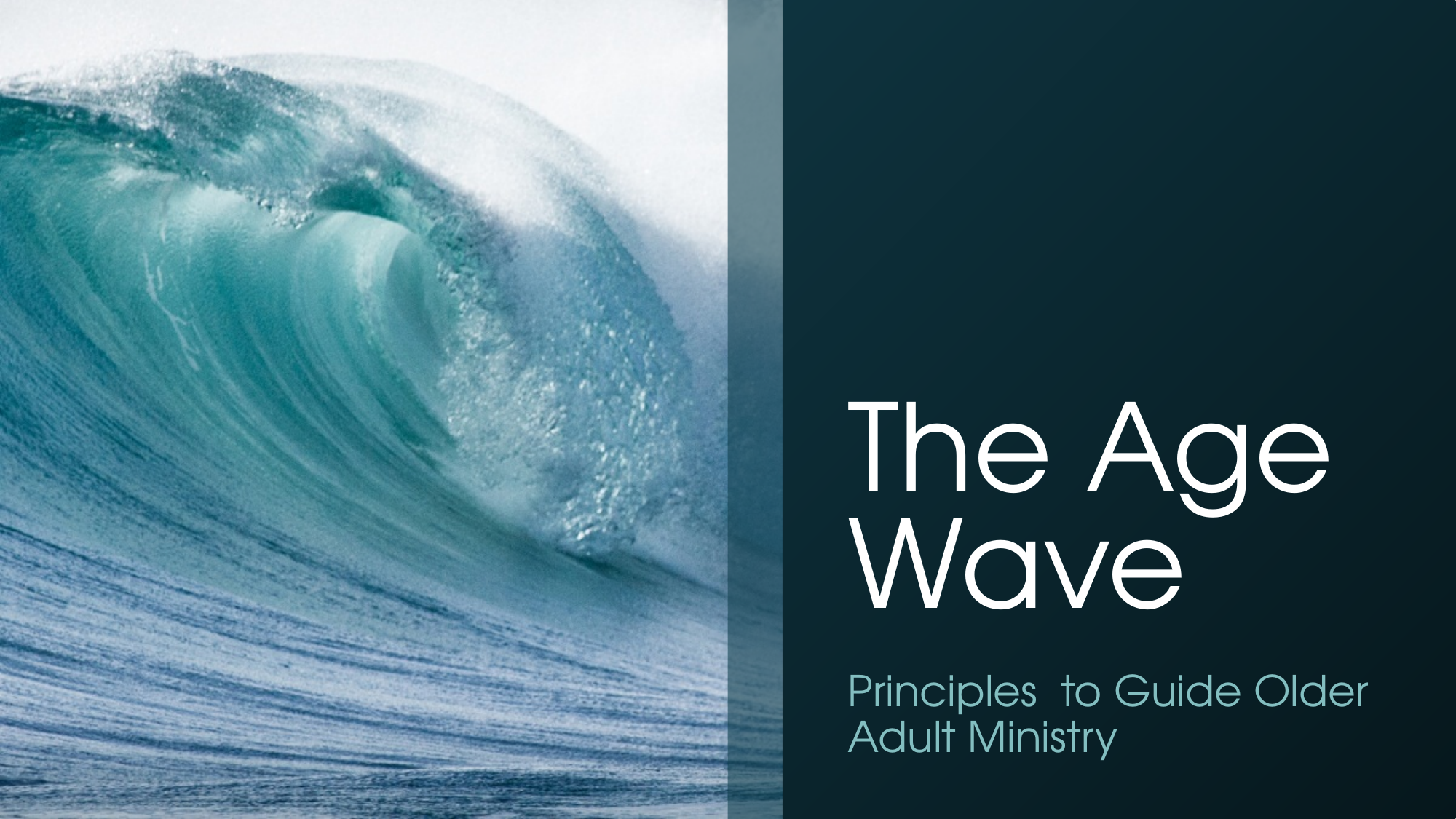

# The Age Wave
Principles  to Guide Older Adult Ministry